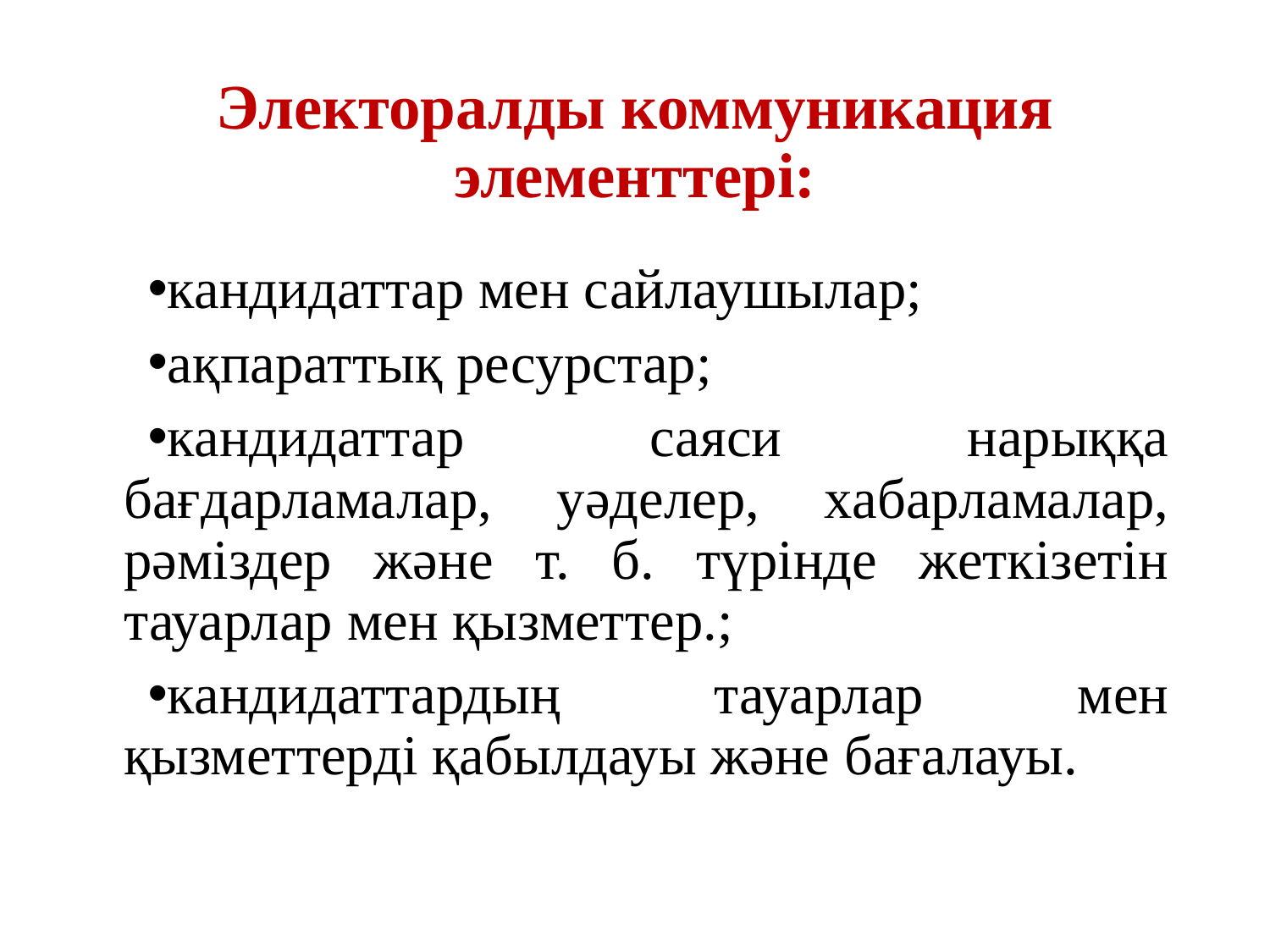

# Электоралды коммуникация элементтері:
кандидаттар мен сайлаушылар;
ақпараттық ресурстар;
кандидаттар саяси нарыққа бағдарламалар, уәделер, хабарламалар, рәміздер және т. б. түрінде жеткізетін тауарлар мен қызметтер.;
кандидаттардың тауарлар мен қызметтерді қабылдауы және бағалауы.